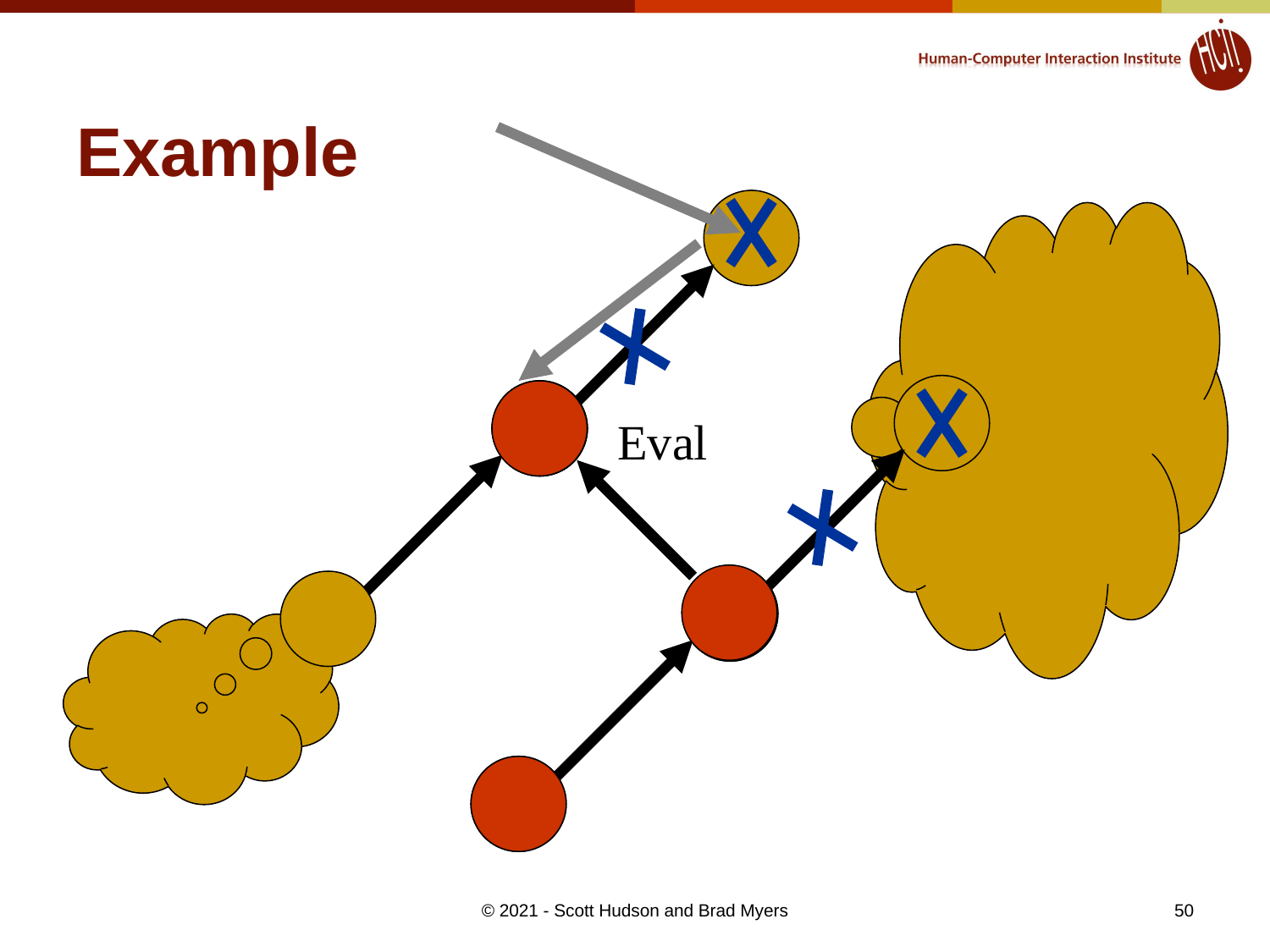

# Example

Eval

50
© 2021 - Scott Hudson and Brad Myers